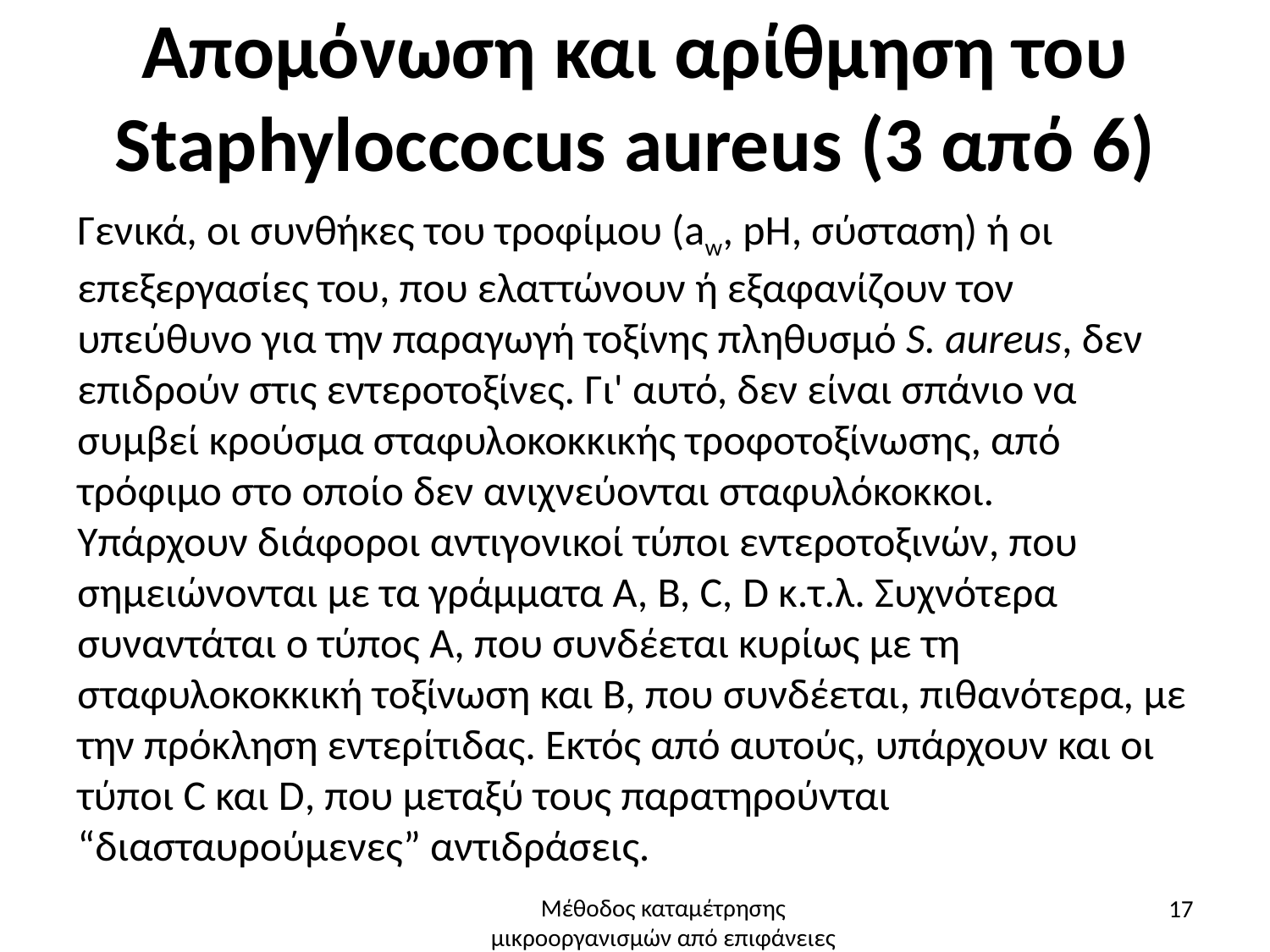

# Απομόνωση και αρίθμηση του Staphyloccocus aureus (3 από 6)
Γενικά, οι συνθήκες του τροφίμου (aw, pΗ, σύσταση) ή οι επεξεργασίες του, που ελαττώνουν ή εξαφανίζουν τον υπεύθυνο για την παραγωγή τοξίνης πληθυσμό S. aureus, δεν επιδρούν στις εντεροτοξίνες. Γι' αυτό, δεν είναι σπάνιο να συμβεί κρούσμα σταφυλοκοκκικής τροφοτοξίνωσης, από τρόφιμο στο οποίο δεν ανιχνεύονται σταφυλόκοκκοι.
Υπάρχουν διάφοροι αντιγονικοί τύποι εντεροτοξινών, που σημειώνονται με τα γράμματα Α, Β, C, D κ.τ.λ. Συχνότερα συναντάται ο τύπος Α, που συνδέεται κυρίως με τη σταφυλοκοκκική τοξίνωση και Β, που συνδέεται, πιθανότερα, με την πρόκληση εντερίτιδας. Εκτός από αυτούς, υπάρχουν και οι τύποι C και D, που μεταξύ τους παρατηρούνται “διασταυρούμενες” αντιδράσεις.
17
Μέθοδος καταμέτρησης μικροοργανισμών από επιφάνειες